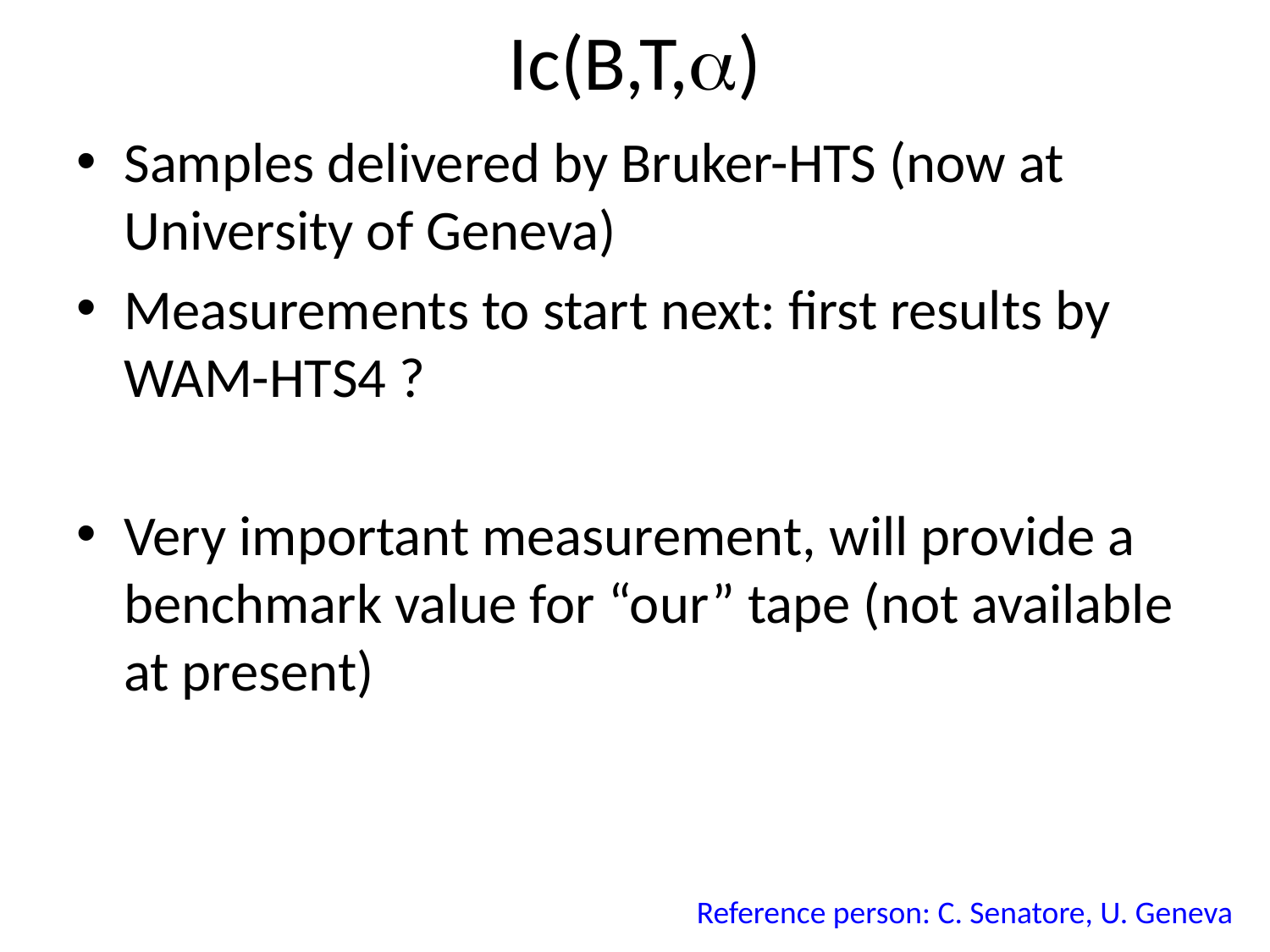

# Ic(B,T,α)
Samples delivered by Bruker-HTS (now at University of Geneva)
Measurements to start next: first results by WAM-HTS4 ?

Very important measurement, will provide a benchmark value for “our” tape (not available at present)
Reference person: C. Senatore, U. Geneva